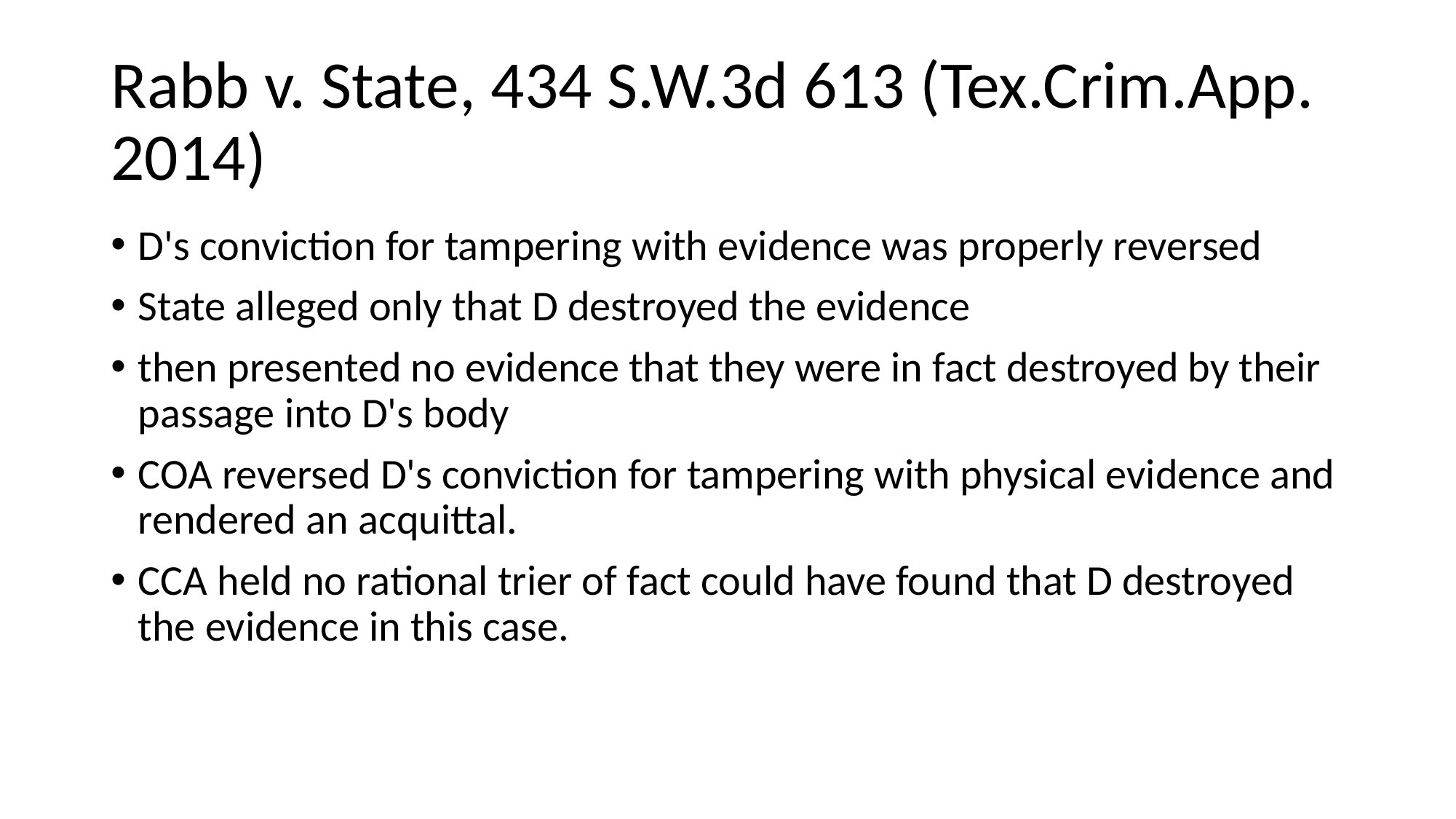

# Rabb v. State, 434 S.W.3d 613 (Tex.Crim.App. 2014)
D's conviction for tampering with evidence was properly reversed
State alleged only that D destroyed the evidence
then presented no evidence that they were in fact destroyed by their passage into D's body
COA reversed D's conviction for tampering with physical evidence and rendered an acquittal.
CCA held no rational trier of fact could have found that D destroyed the evidence in this case.